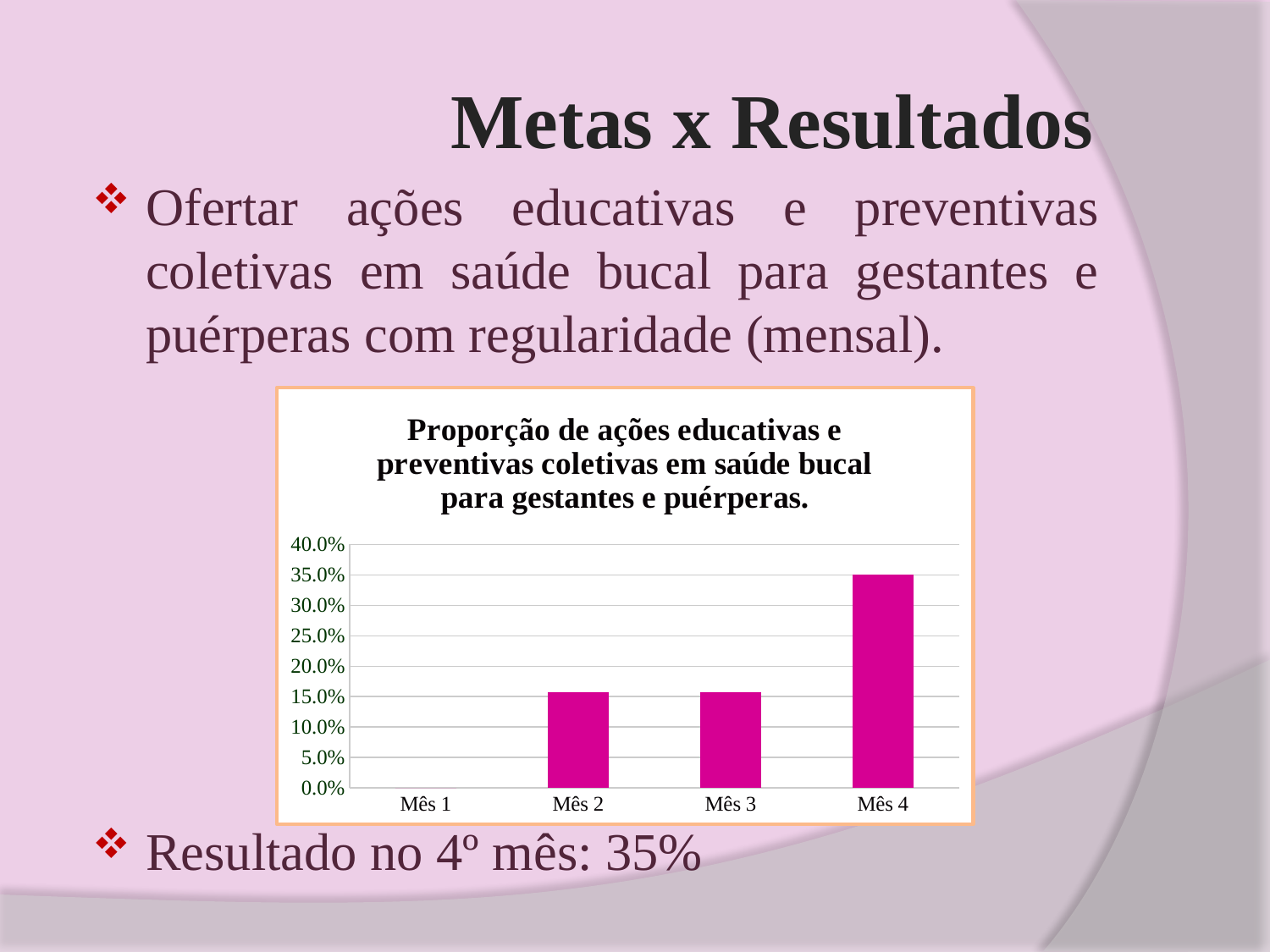

# Metas x Resultados
Ofertar ações educativas e preventivas coletivas em saúde bucal para gestantes e puérperas com regularidade (mensal).

Resultado no 4º mês: 35%

### Chart: Proporção de ações educativas e preventivas coletivas em saúde bucal para gestantes e puérperas.

| Category |  |
|---|---|
| Mês 1 | 0.0 |
| Mês 2 | 0.15789473684210803 |
| Mês 3 | 0.15789473684210803 |
| Mês 4 | 0.3500000000000003 |